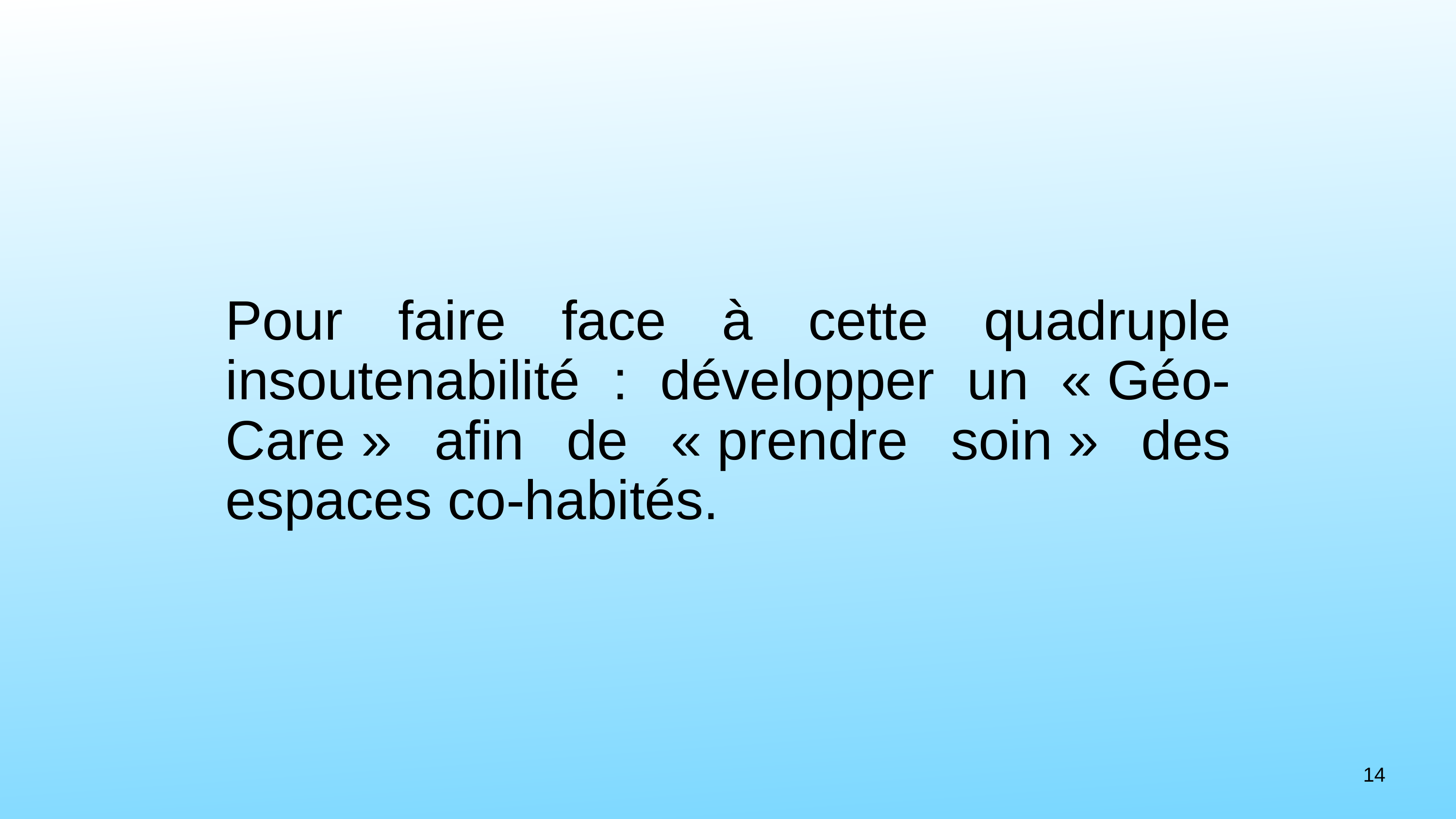

Pour faire face à cette quadruple insoutenabilité : développer un « Géo-Care » afin de « prendre soin » des espaces co-habités.
14